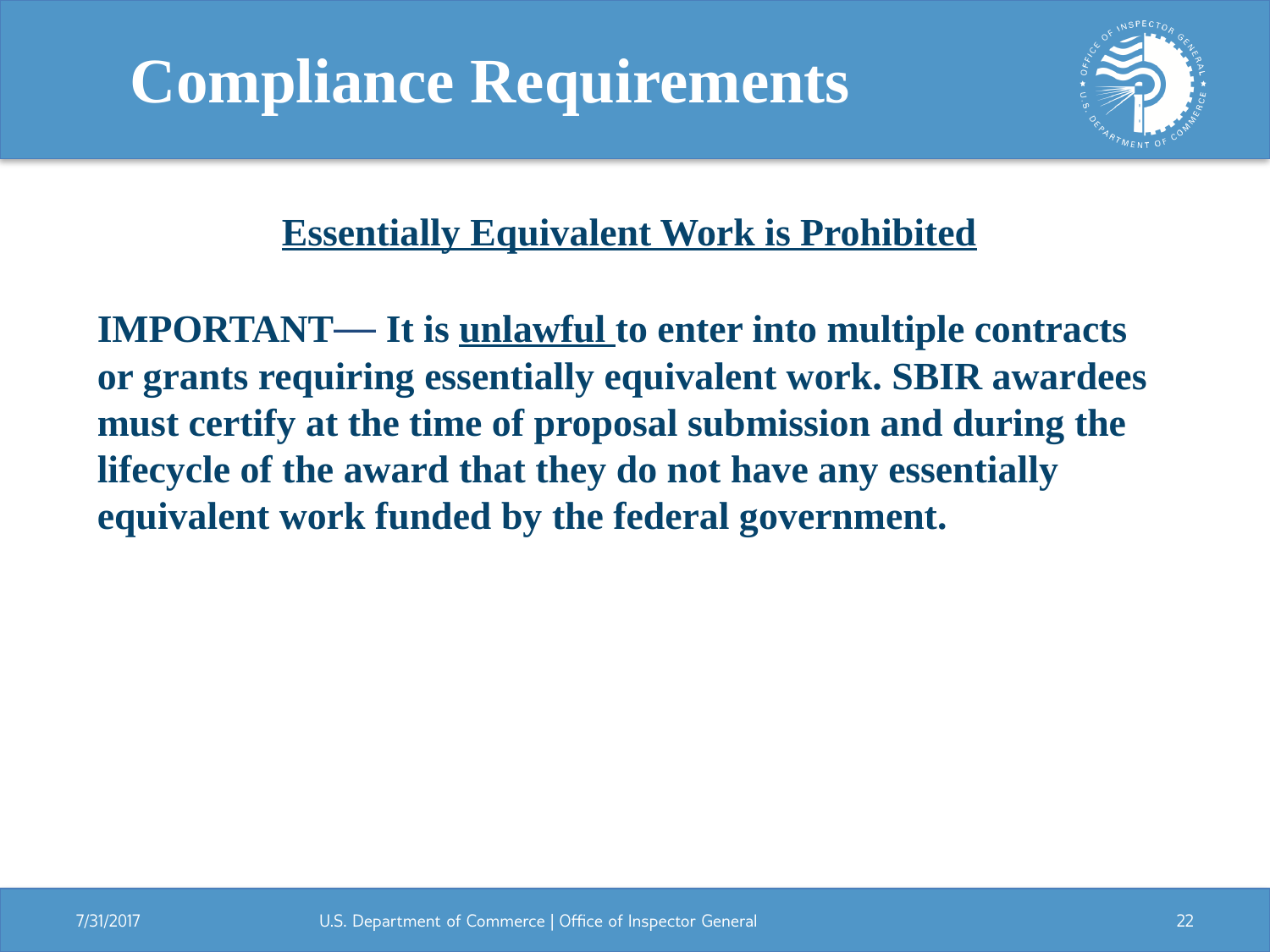

# Compliance Requirements
Essentially Equivalent Work is Prohibited

IMPORTANT― It is unlawful to enter into multiple contracts or grants requiring essentially equivalent work. SBIR awardees must certify at the time of proposal submission and during the lifecycle of the award that they do not have any essentially equivalent work funded by the federal government.

7/31/2017
U.S. Department of Commerce | Office of Inspector General
22